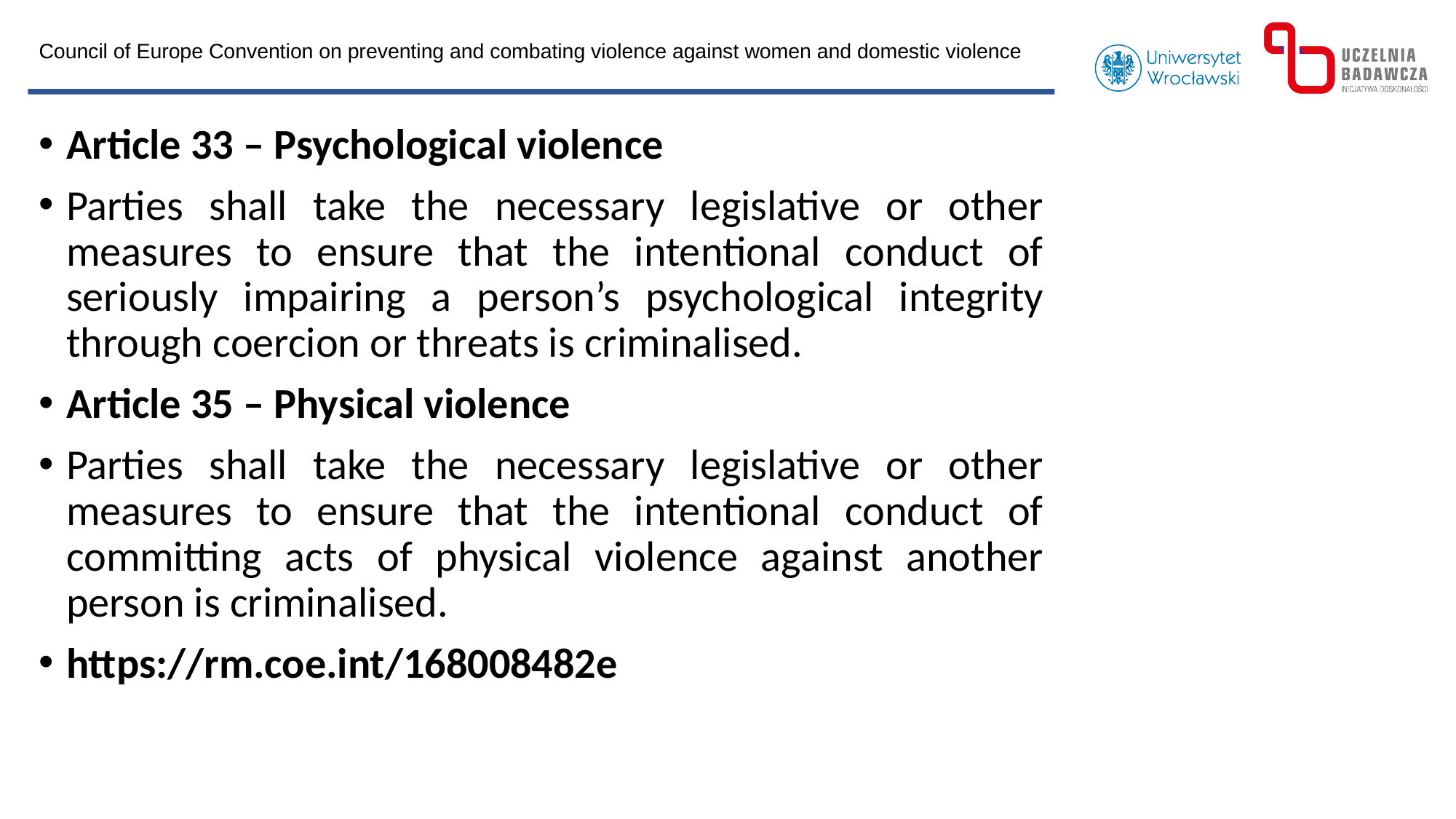

Council of Europe Convention on preventing and combating violence against women and domestic violence
Article 33 – Psychological violence
Parties shall take the necessary legislative or other measures to ensure that the intentional conduct of seriously impairing a person’s psychological integrity through coercion or threats is criminalised.
Article 35 – Physical violence
Parties shall take the necessary legislative or other measures to ensure that the intentional conduct of committing acts of physical violence against another person is criminalised.
https://rm.coe.int/168008482e